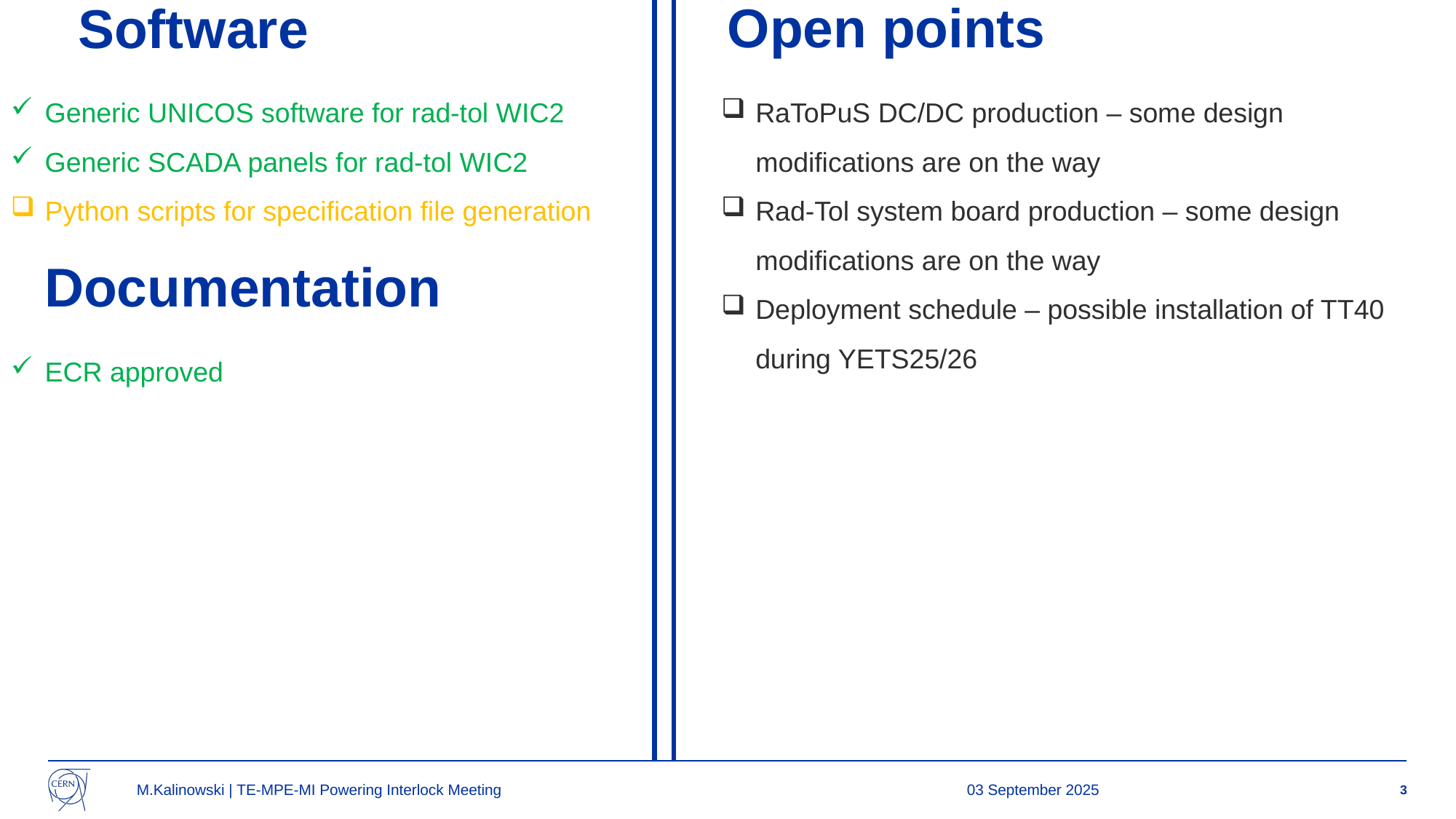

Open points
# Software
Generic UNICOS software for rad-tol WIC2
Generic SCADA panels for rad-tol WIC2
Python scripts for specification file generation
RaToPuS DC/DC production – some design modifications are on the way
Rad-Tol system board production – some design modifications are on the way
Deployment schedule – possible installation of TT40 during YETS25/26
Documentation
ECR approved
M.Kalinowski | TE-MPE-MI Powering Interlock Meeting
03 September 2025
3